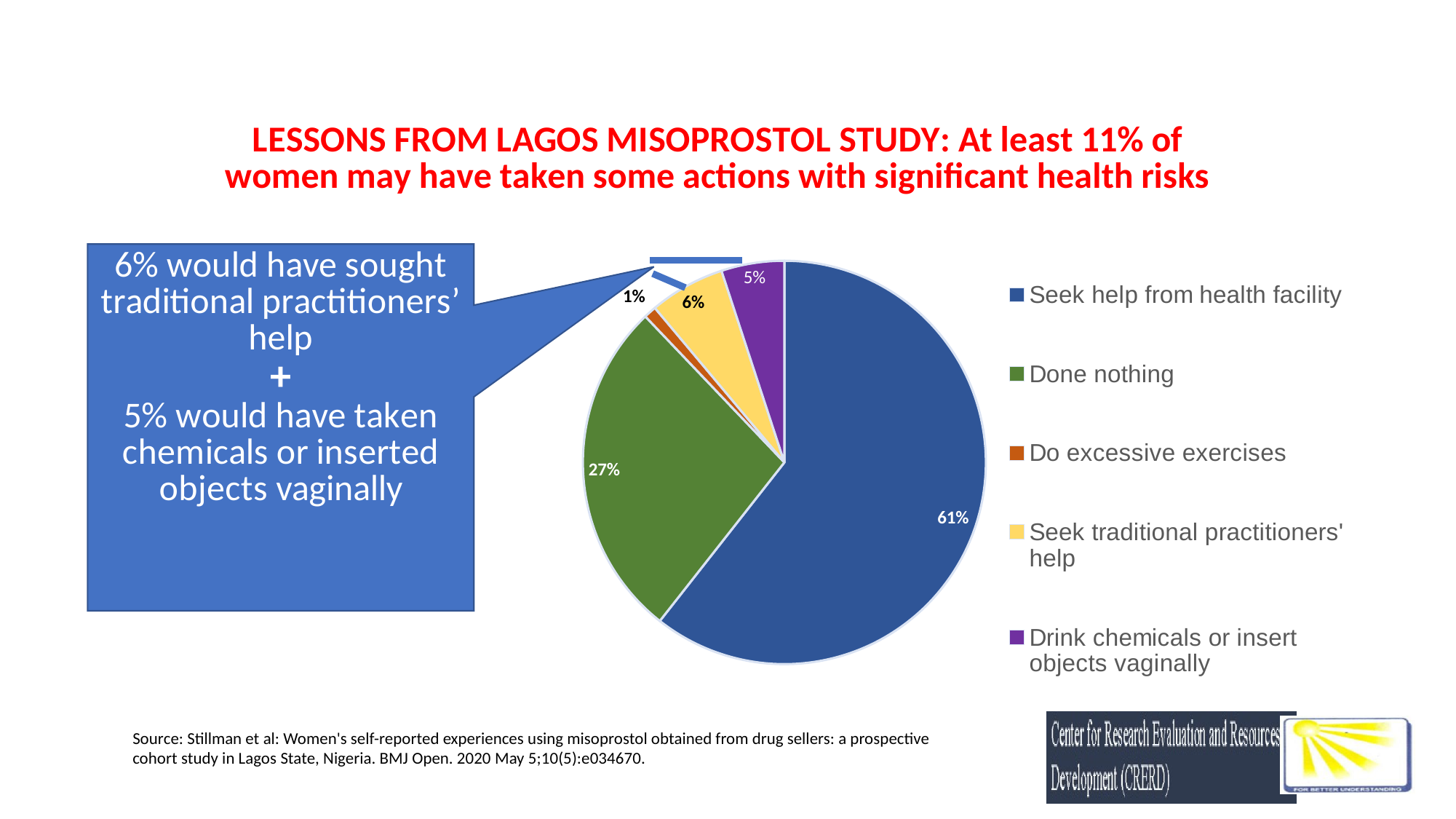

# Lack of Acess to Safe Abortion Options May Cause  Women to Seek Unsafe Approaches

### Chart: LESSONS FROM LAGOS MISOPROSTOL STUDY: At least 11% of women may have taken some actions with significant health risks

| Category |  |
|---|---|
| Seek help from health facility | 60.0 |
| Done nothing | 27.0 |
| Do excessive exercises | 1.0 |
| Seek traditional practitioners' help | 6.0 |
| Drink chemicals or insert objects vaginally | 5.0 |
Source: Stillman et al: Women's self-reported experiences using misoprostol obtained from drug sellers: a prospective cohort study in Lagos State, Nigeria. BMJ Open. 2020 May 5;10(5):e034670.